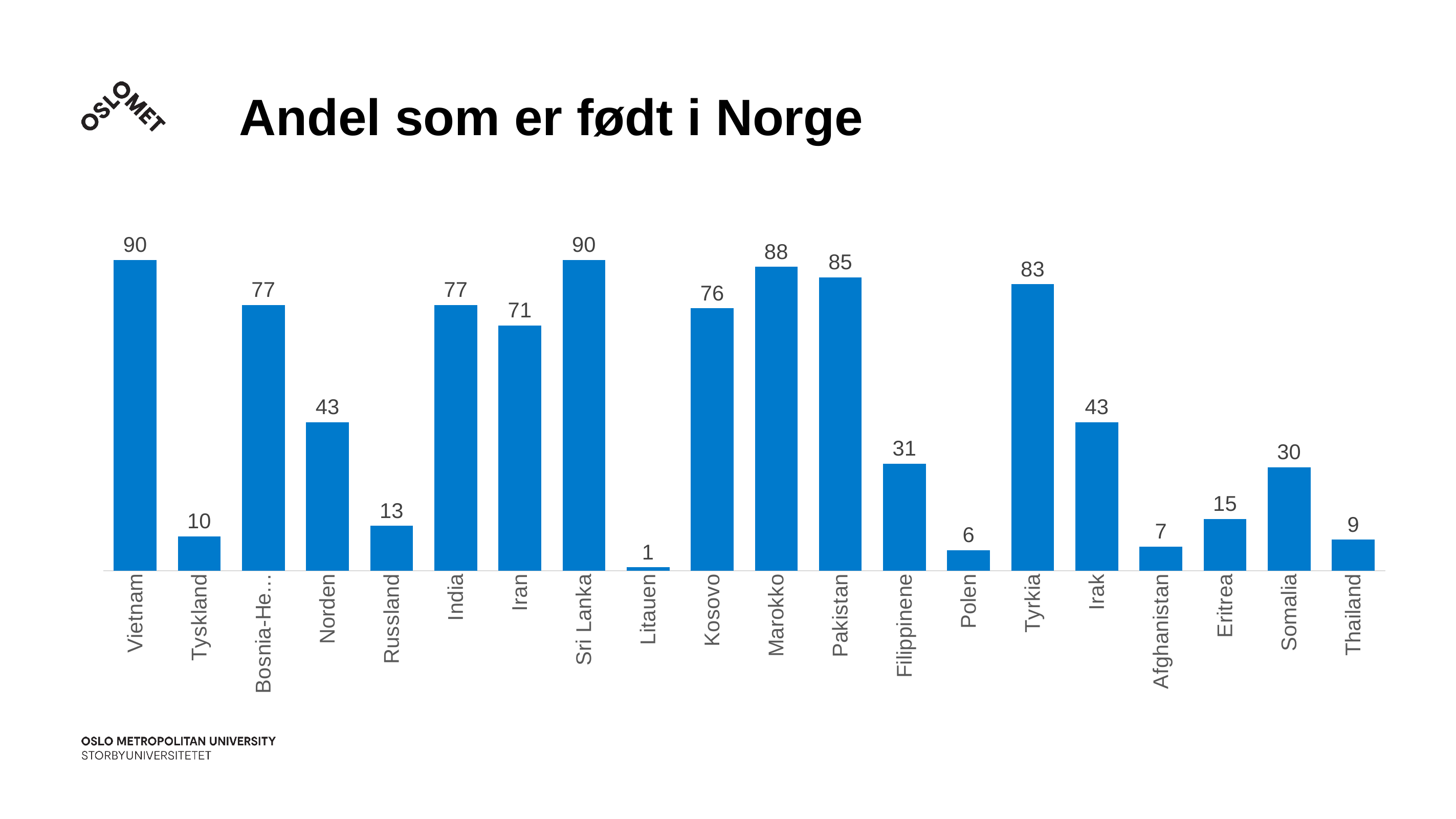

# Andel som er født i Norge

### Chart

| Category | Født i Norge |
|---|---|
| Vietnam | 90.0 |
| Tyskland | 10.0 |
| Bosnia-Hercegovina | 77.0 |
| Norden | 43.0 |
| Russland | 13.0 |
| India | 77.0 |
| Iran | 71.0 |
| Sri Lanka | 90.0 |
| Litauen | 1.0 |
| Kosovo | 76.0 |
| Marokko | 88.0 |
| Pakistan | 85.0 |
| Filippinene | 31.0 |
| Polen | 6.0 |
| Tyrkia | 83.0 |
| Irak | 43.0 |
| Afghanistan | 7.0 |
| Eritrea | 15.0 |
| Somalia | 30.0 |
| Thailand | 9.0 |